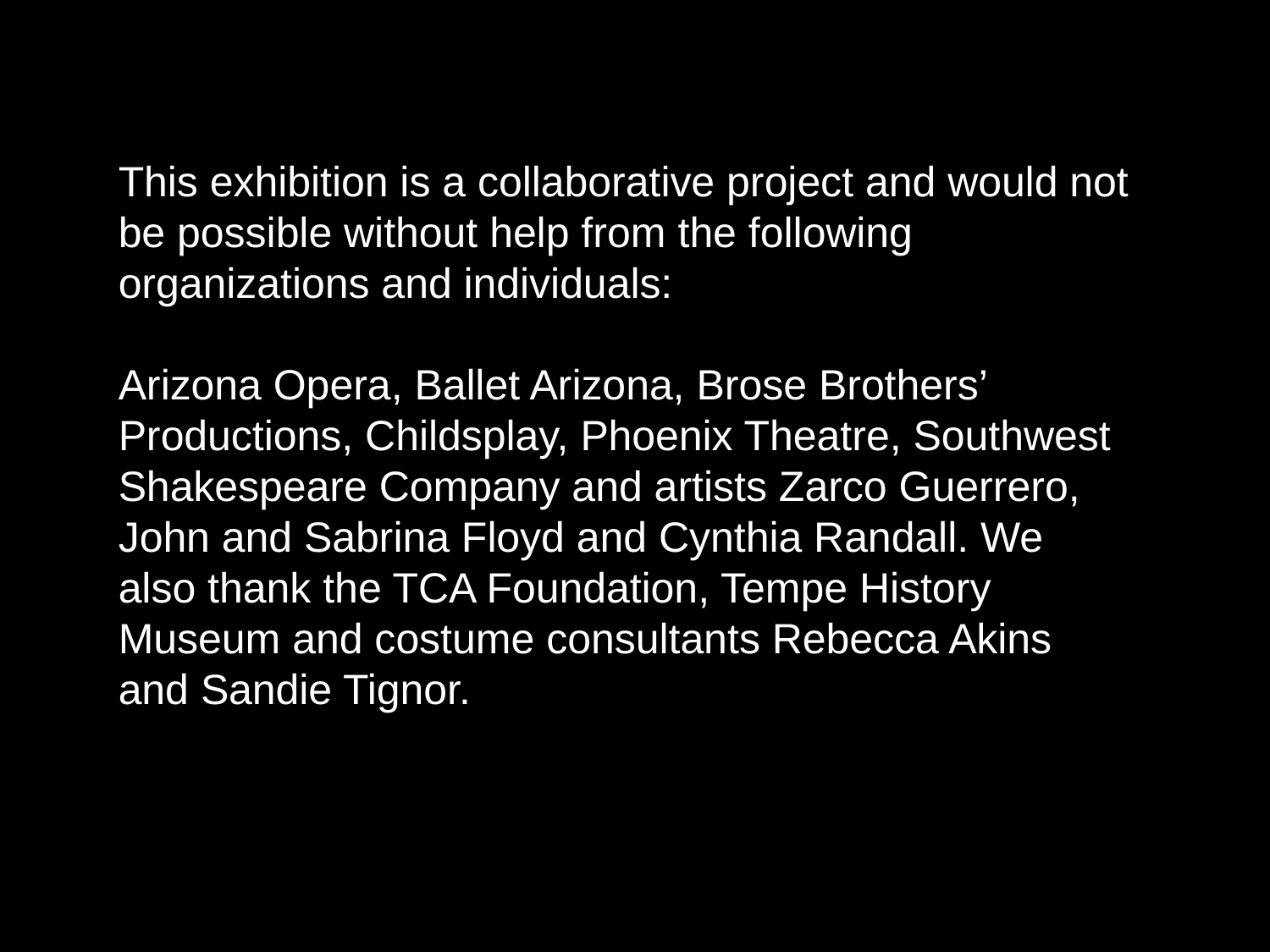

This exhibition is a collaborative project and would not be possible without help from the following organizations and individuals:
Arizona Opera, Ballet Arizona, Brose Brothers’ Productions, Childsplay, Phoenix Theatre, Southwest Shakespeare Company and artists Zarco Guerrero, John and Sabrina Floyd and Cynthia Randall. We
also thank the TCA Foundation, Tempe History Museum and costume consultants Rebecca Akins
and Sandie Tignor.